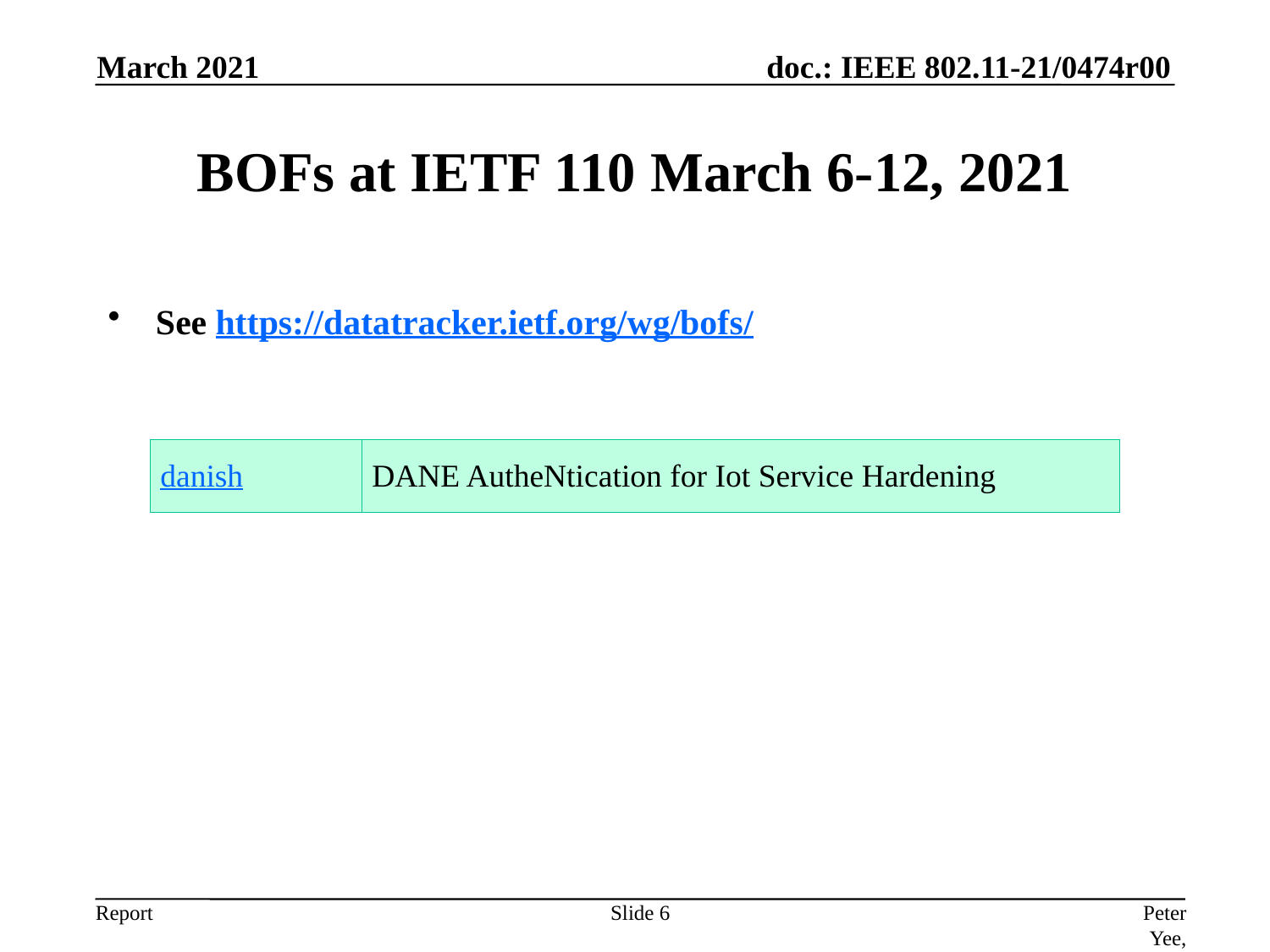

March 2021
# BOFs at IETF 110 March 6-12, 2021

See https://datatracker.ietf.org/wg/bofs/
| danish | DANE AutheNtication for Iot Service Hardening |
| --- | --- |
Slide 6
Peter Yee, AKAYLA